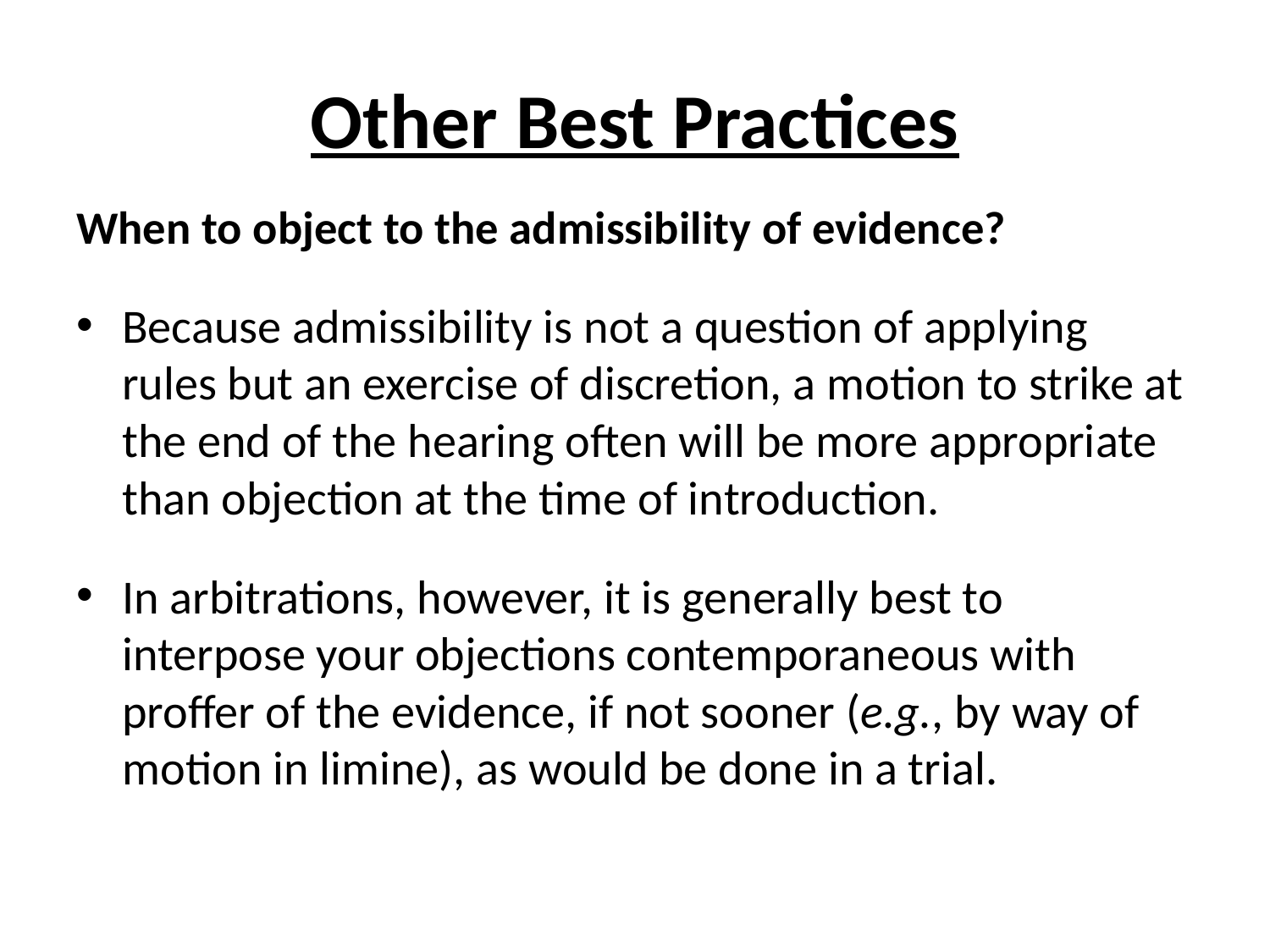

# Other Best Practices
When to object to the admissibility of evidence?

Because admissibility is not a question of applying rules but an exercise of discretion, a motion to strike at the end of the hearing often will be more appropriate than objection at the time of introduction.

In arbitrations, however, it is generally best to interpose your objections contemporaneous with proffer of the evidence, if not sooner (e.g., by way of motion in limine), as would be done in a trial.